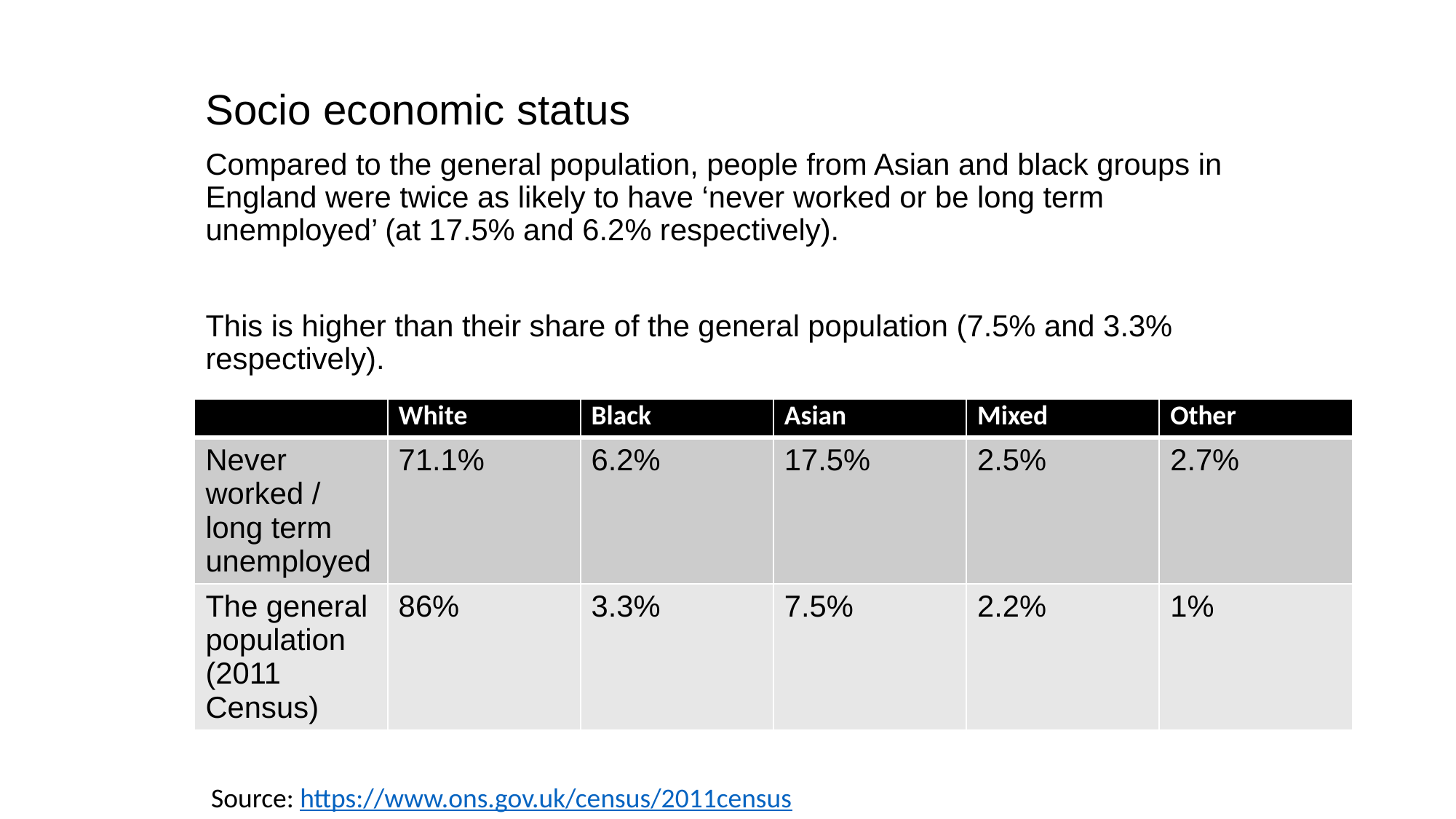

Socio economic status
Compared to the general population, people from Asian and black groups in England were twice as likely to have ‘never worked or be long term unemployed’ (at 17.5% and 6.2% respectively).

This is higher than their share of the general population (7.5% and 3.3% respectively).

|  | White | Black | Asian | Mixed | Other |
| --- | --- | --- | --- | --- | --- |
| Never worked / long term unemployed | 71.1% | 6.2% | 17.5% | 2.5% | 2.7% |
| The general population (2011 Census) | 86% | 3.3% | 7.5% | 2.2% | 1% |
Source: https://www.ons.gov.uk/census/2011census